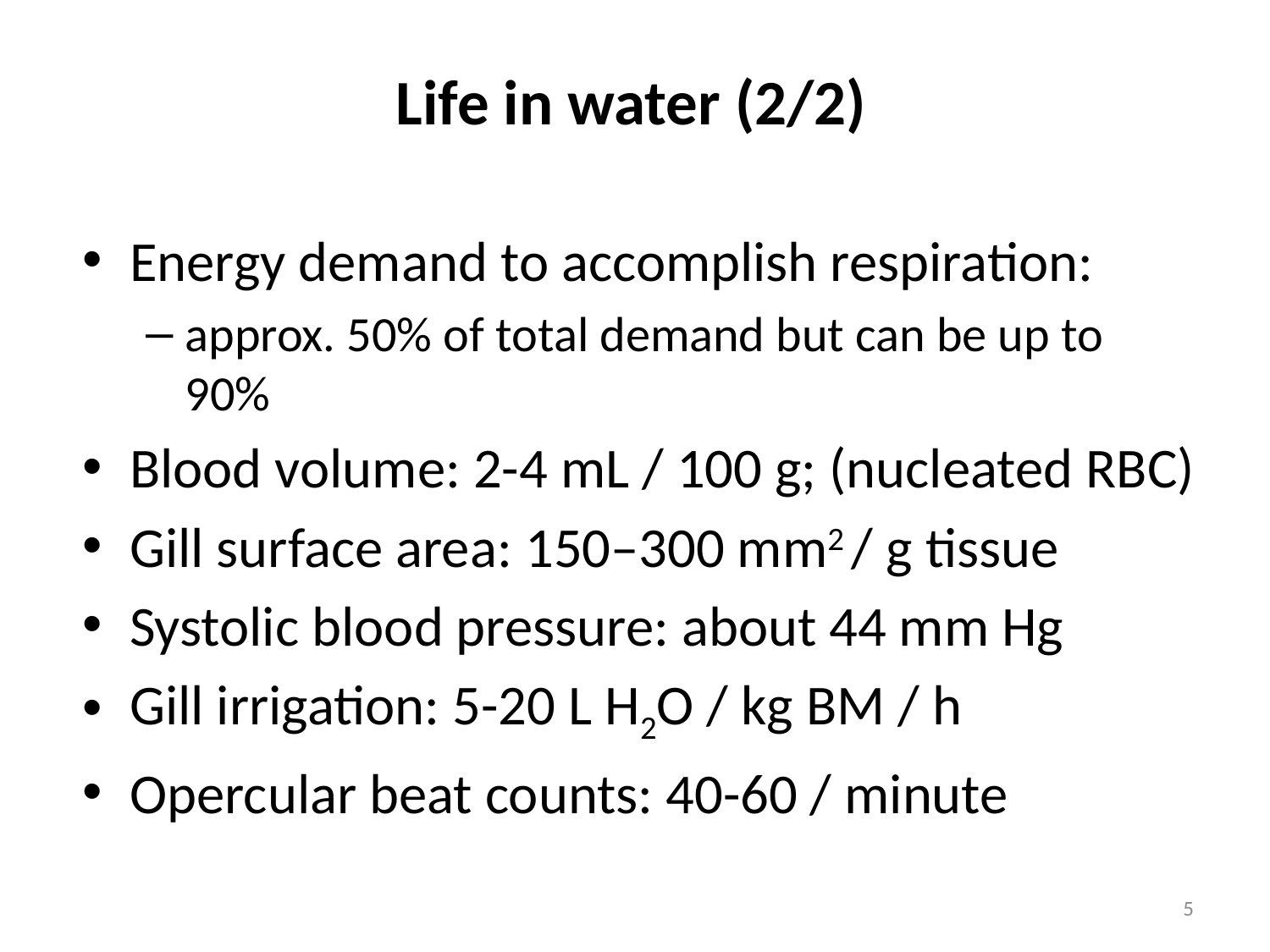

# Life in water (2/2)
Energy demand to accomplish respiration:
approx. 50% of total demand but can be up to 90%
Blood volume: 2-4 mL / 100 g; (nucleated RBC)
Gill surface area: 150–300 mm2 / g tissue
Systolic blood pressure: about 44 mm Hg
Gill irrigation: 5-20 L H2O / kg BM / h
Opercular beat counts: 40-60 / minute

5